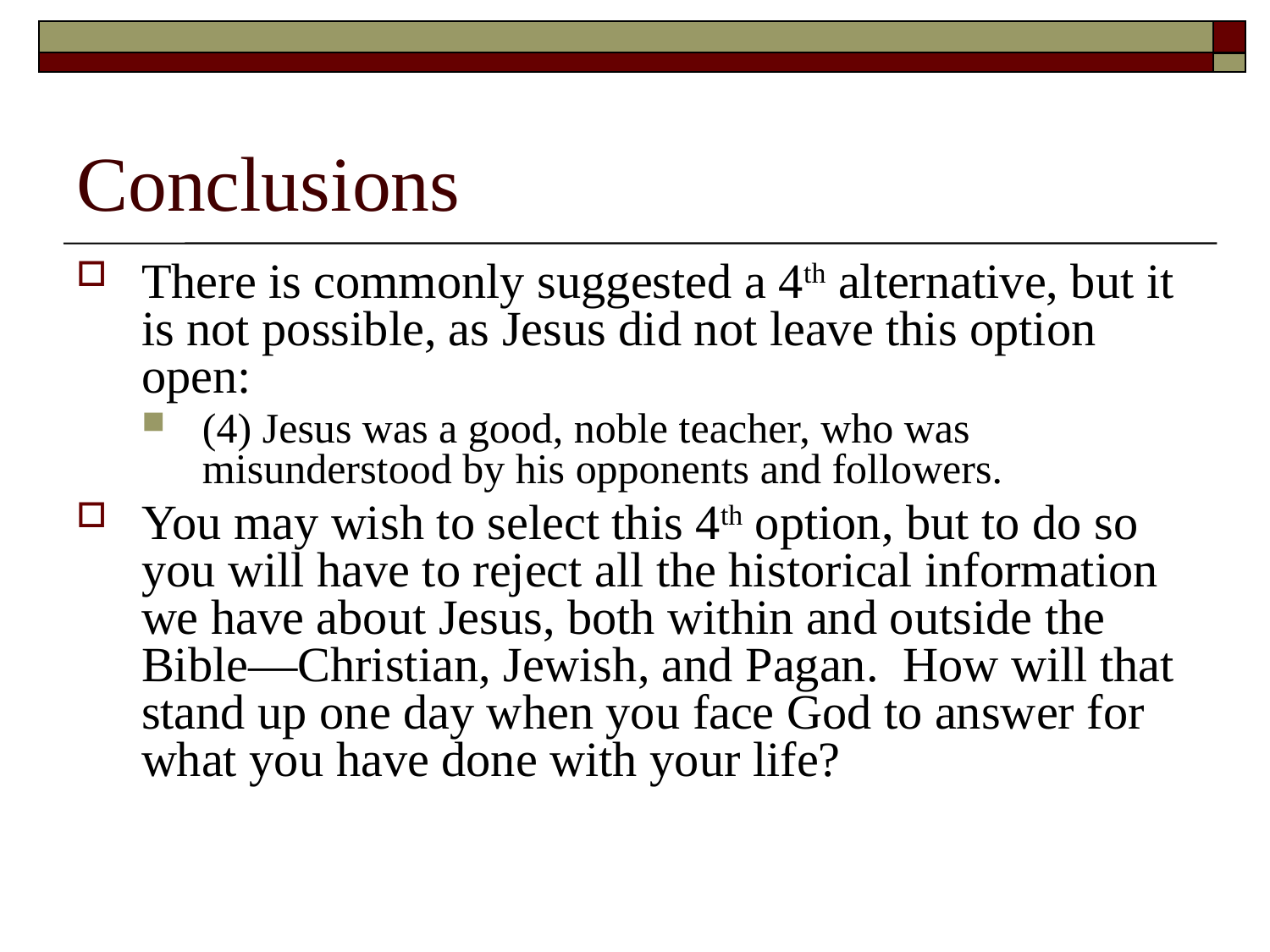

# Conclusions
There is commonly suggested a 4th alternative, but it is not possible, as Jesus did not leave this option open:
(4) Jesus was a good, noble teacher, who was misunderstood by his opponents and followers.
You may wish to select this 4th option, but to do so you will have to reject all the historical information we have about Jesus, both within and outside the Bible—Christian, Jewish, and Pagan.  How will that stand up one day when you face God to answer for what you have done with your life?